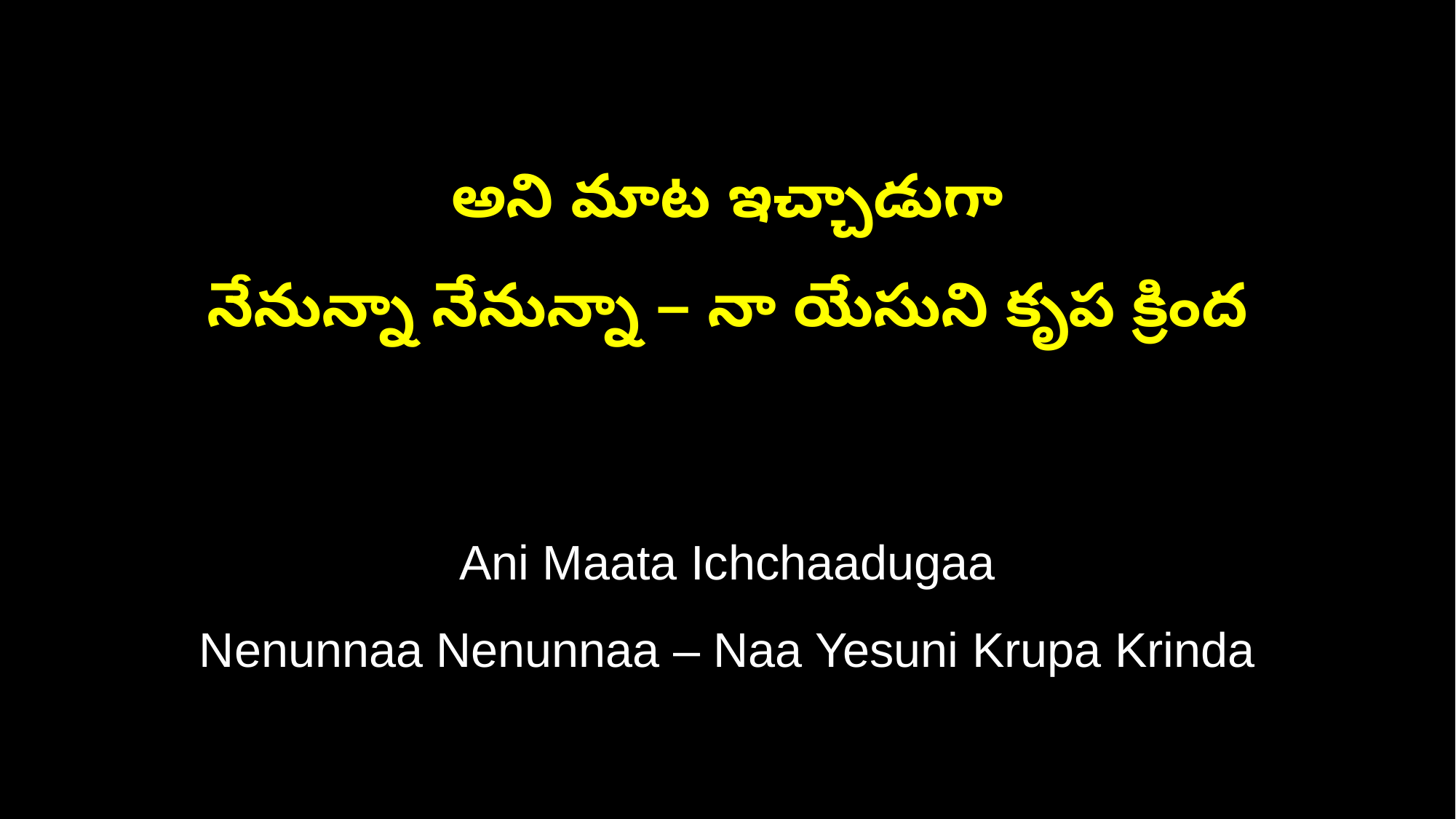

అని మాట ఇచ్చాడుగా
నేనున్నా నేనున్నా – నా యేసుని కృప క్రింద
Ani Maata Ichchaadugaa
Nenunnaa Nenunnaa – Naa Yesuni Krupa Krinda